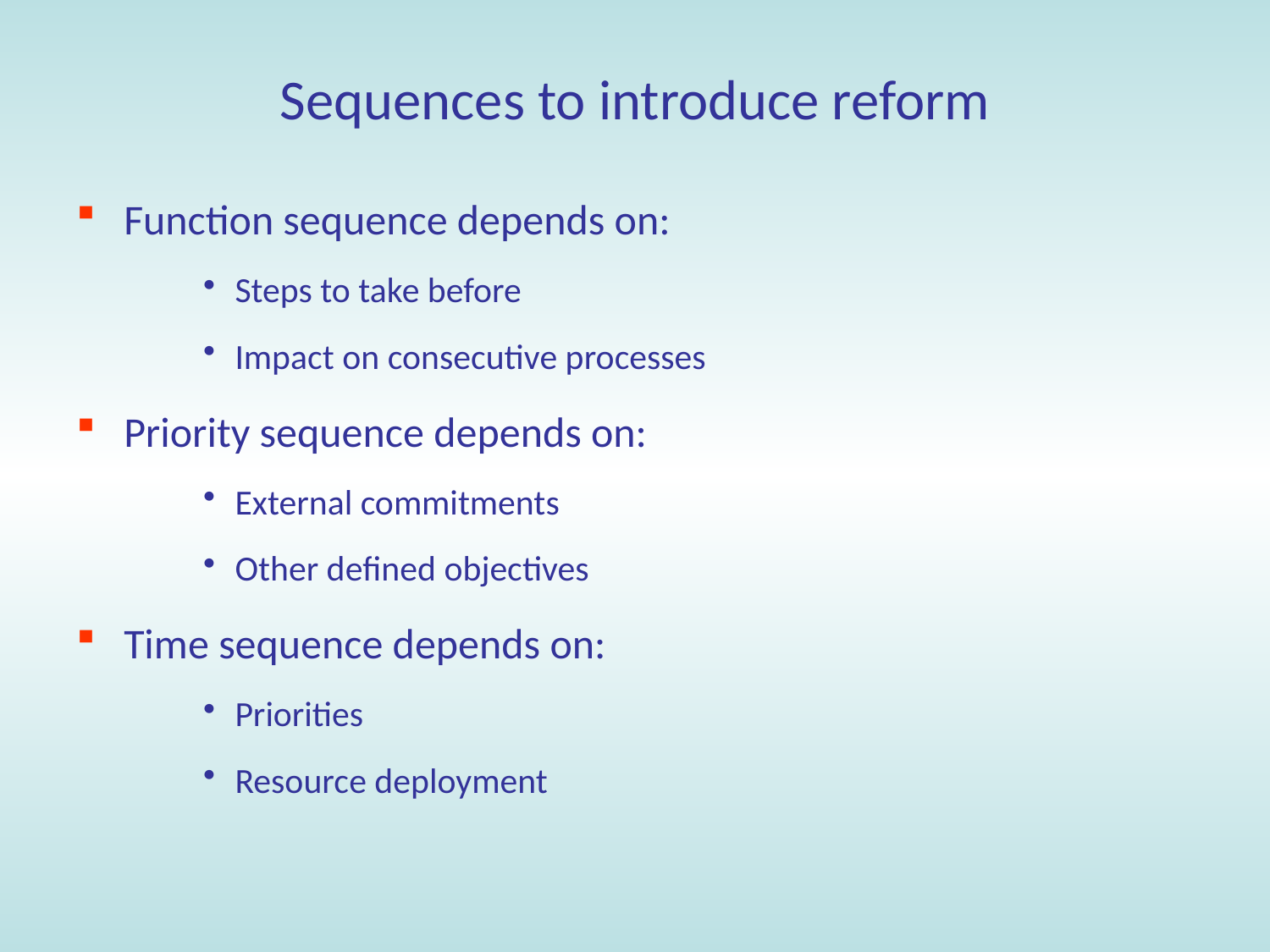

# Sequences to introduce reform
Function sequence depends on:
Steps to take before
Impact on consecutive processes
Priority sequence depends on:
External commitments
Other defined objectives
Time sequence depends on:
Priorities
Resource deployment